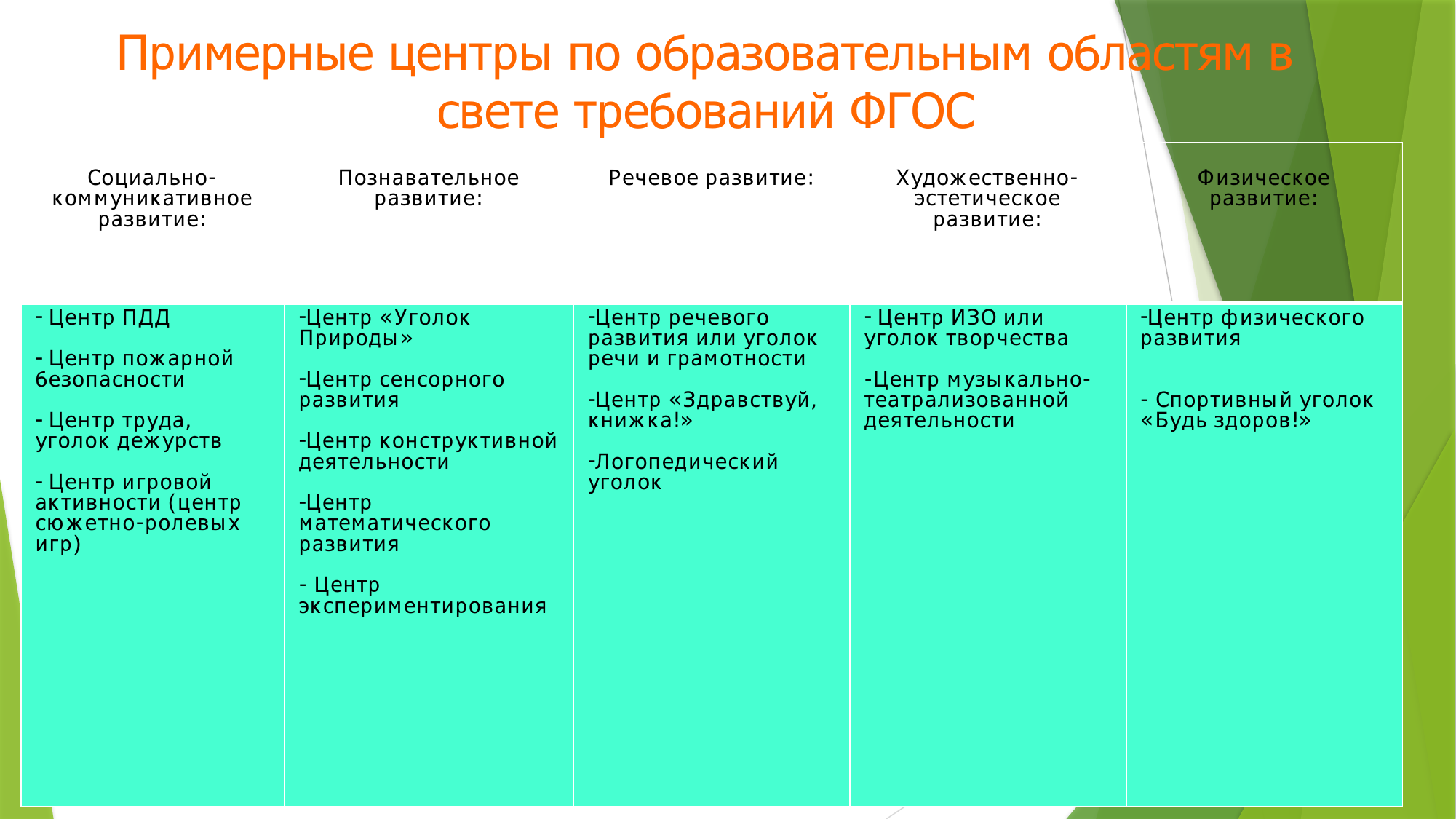

Примерные центры по образовательным областям в свете требований ФГОС
| Социально-коммуникативное развитие: | Познавательное развитие: | Речевое развитие: | Художественно-эстетическое развитие: | Физическое развитие: |
| --- | --- | --- | --- | --- |
| Центр ПДД Центр пожарной безопасности Центр труда, уголок дежурств Центр игровой активности (центр сюжетно-ролевых игр) | Центр «Уголок Природы» Центр сенсорного развития Центр конструктивной деятельности Центр математического развития - Центр экспериментирования | Центр речевого развития или уголок речи и грамотности Центр «Здравствуй, книжка!» Логопедический уголок | Центр ИЗО или уголок творчества -Центр музыкально-театрализованной деятельности | Центр физического развития - Спортивный уголок «Будь здоров!» |
2/13/2024